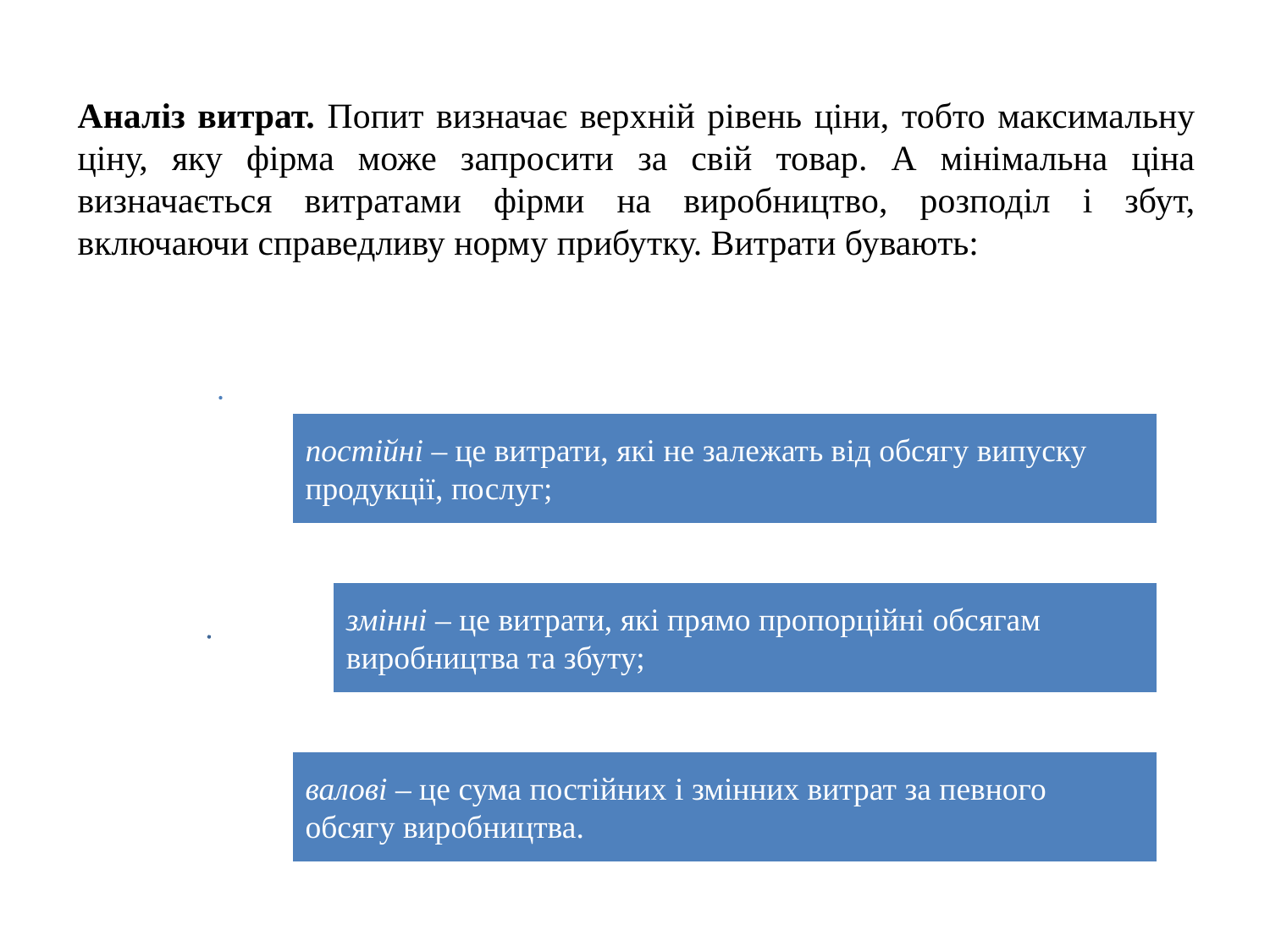

Аналіз витрат. Попит визначає верхній рівень ціни, тобто максимальну ціну, яку фірма може запросити за свій товар. А мінімальна ціна визначається витратами фірми на виробництво, розподіл і збут, включаючи справедливу норму прибутку. Витрати бувають:

постійні – це витрати, які не залежать від обсягу випуску продукції, послуг;
змінні – це витрати, які прямо пропорційні обсягам виробництва та збуту;
валові – це сума постійних і змінних витрат за певного обсягу виробництва.